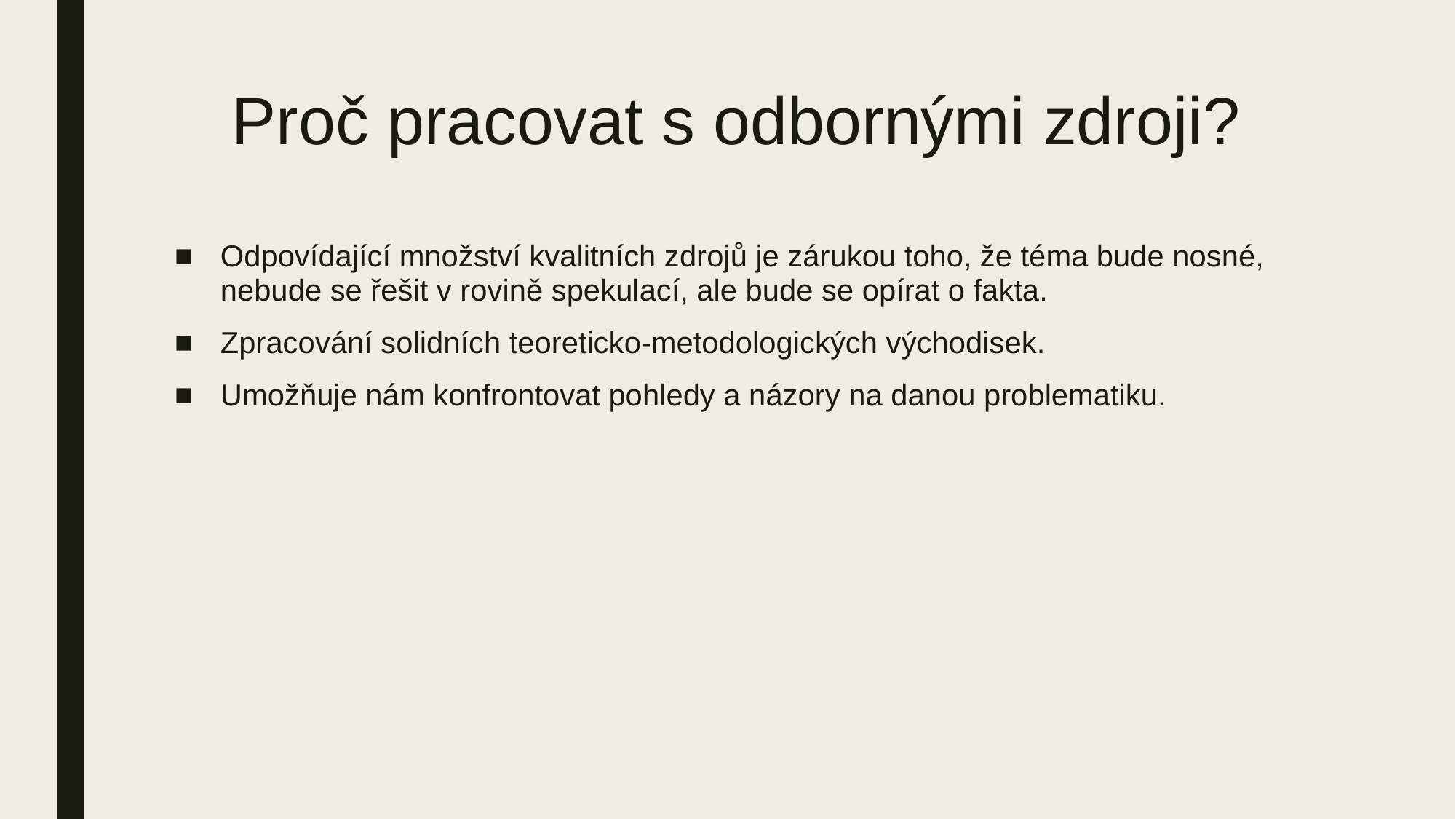

# Proč pracovat s odbornými zdroji?
Odpovídající množství kvalitních zdrojů je zárukou toho, že téma bude nosné, nebude se řešit v rovině spekulací, ale bude se opírat o fakta.
Zpracování solidních teoreticko-metodologických východisek.
Umožňuje nám konfrontovat pohledy a názory na danou problematiku.